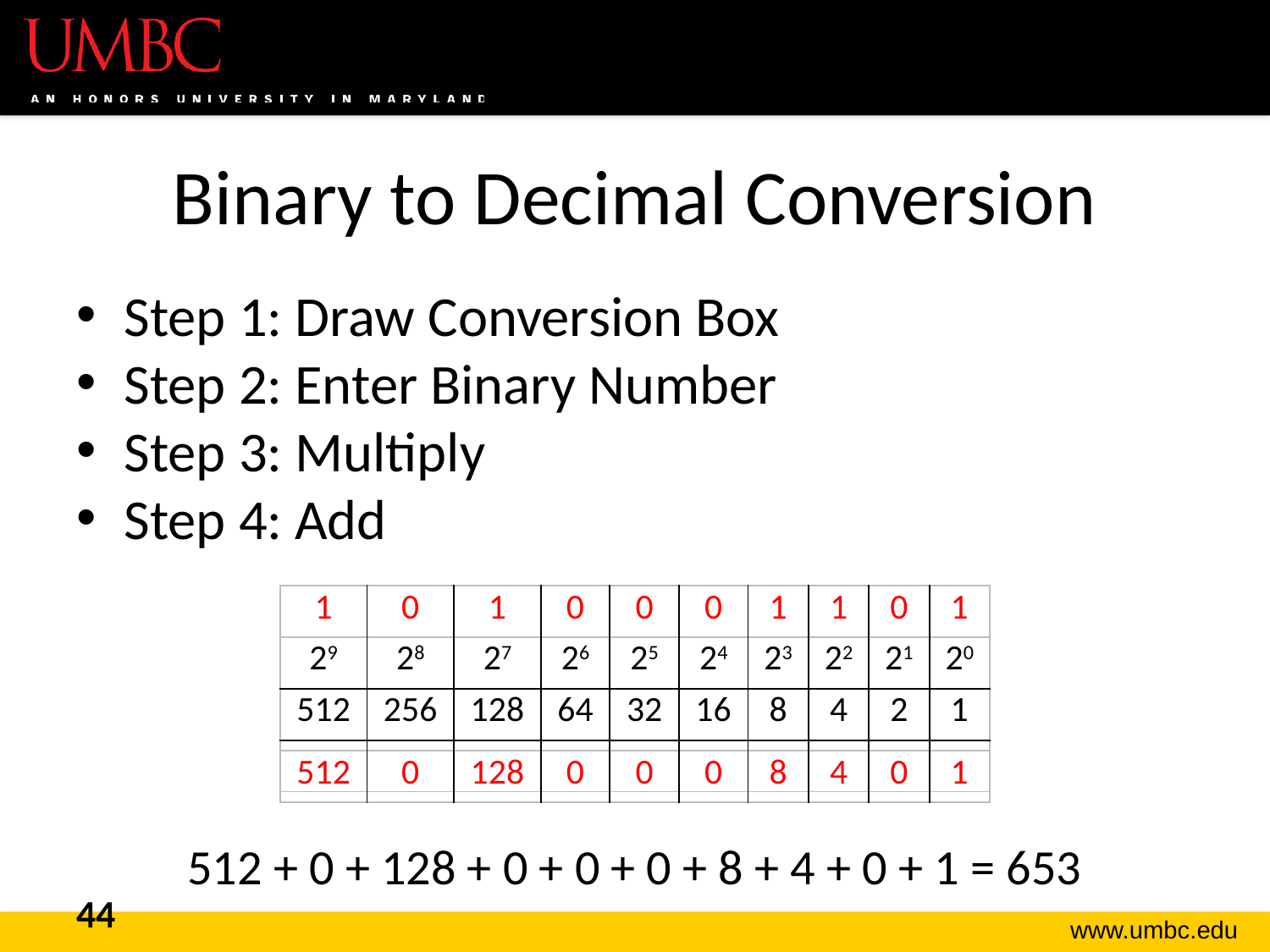

# Binary to Decimal Conversion
Step 1: Draw Conversion Box
Step 2: Enter Binary Number
Step 3: Multiply
Step 4: Add
|  |  |  |  |  |  |  |  |  |  |
| --- | --- | --- | --- | --- | --- | --- | --- | --- | --- |
| 29 | 28 | 27 | 26 | 25 | 24 | 23 | 22 | 21 | 20 |
| 512 | 256 | 128 | 64 | 32 | 16 | 8 | 4 | 2 | 1 |
|  |  |  |  |  |  |  |  |  |  |
| 1 | 0 | 1 | 0 | 0 | 0 | 1 | 1 | 0 | 1 |
| --- | --- | --- | --- | --- | --- | --- | --- | --- | --- |
| 512 | 0 | 128 | 0 | 0 | 0 | 8 | 4 | 0 | 1 |
| --- | --- | --- | --- | --- | --- | --- | --- | --- | --- |
512 + 0 + 128 + 0 + 0 + 0 + 8 + 4 + 0 + 1 = 653
44